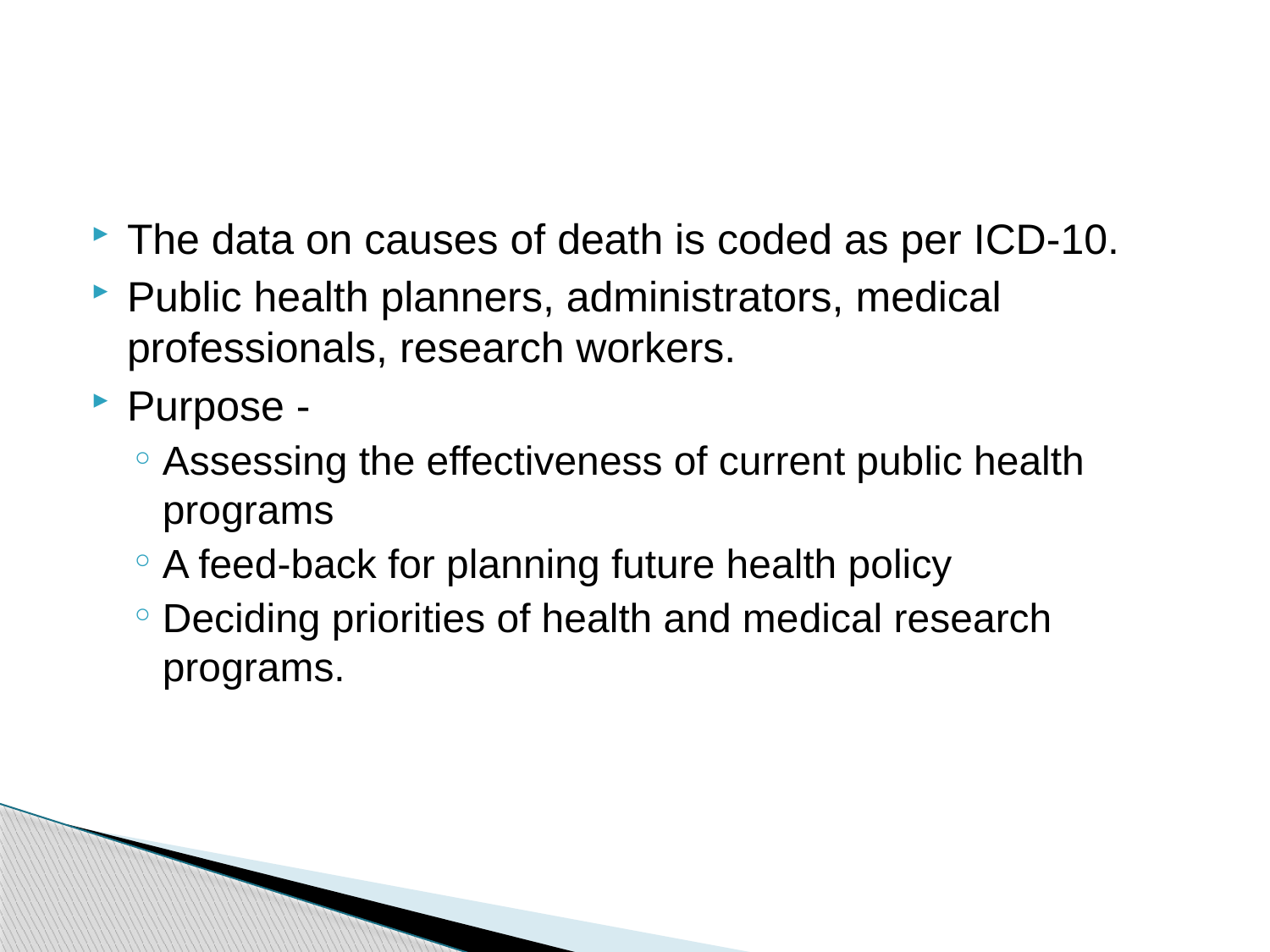

The data on causes of death is coded as per ICD-10.
Public health planners, administrators, medical professionals, research workers.
Purpose -
Assessing the effectiveness of current public health programs
A feed-back for planning future health policy
Deciding priorities of health and medical research programs.